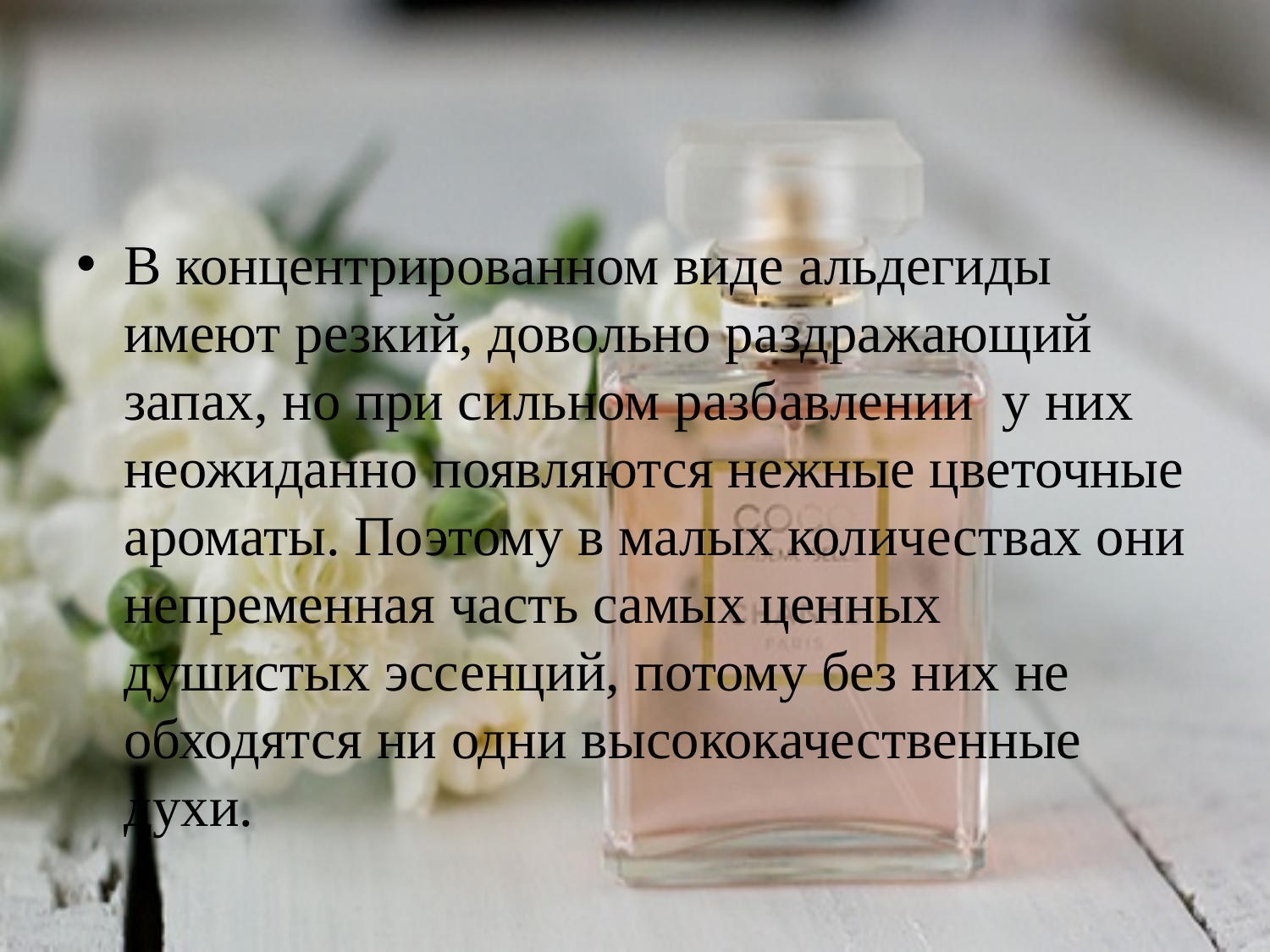

#
В концентрированном виде альдегиды  имеют резкий, довольно раздражающий запах, но при сильном разбавлении  у них неожиданно появляются нежные цветочные ароматы. Поэтому в малых количествах они непременная часть самых ценных душистых эссенций, потому без них не обходятся ни одни высококачественные духи.